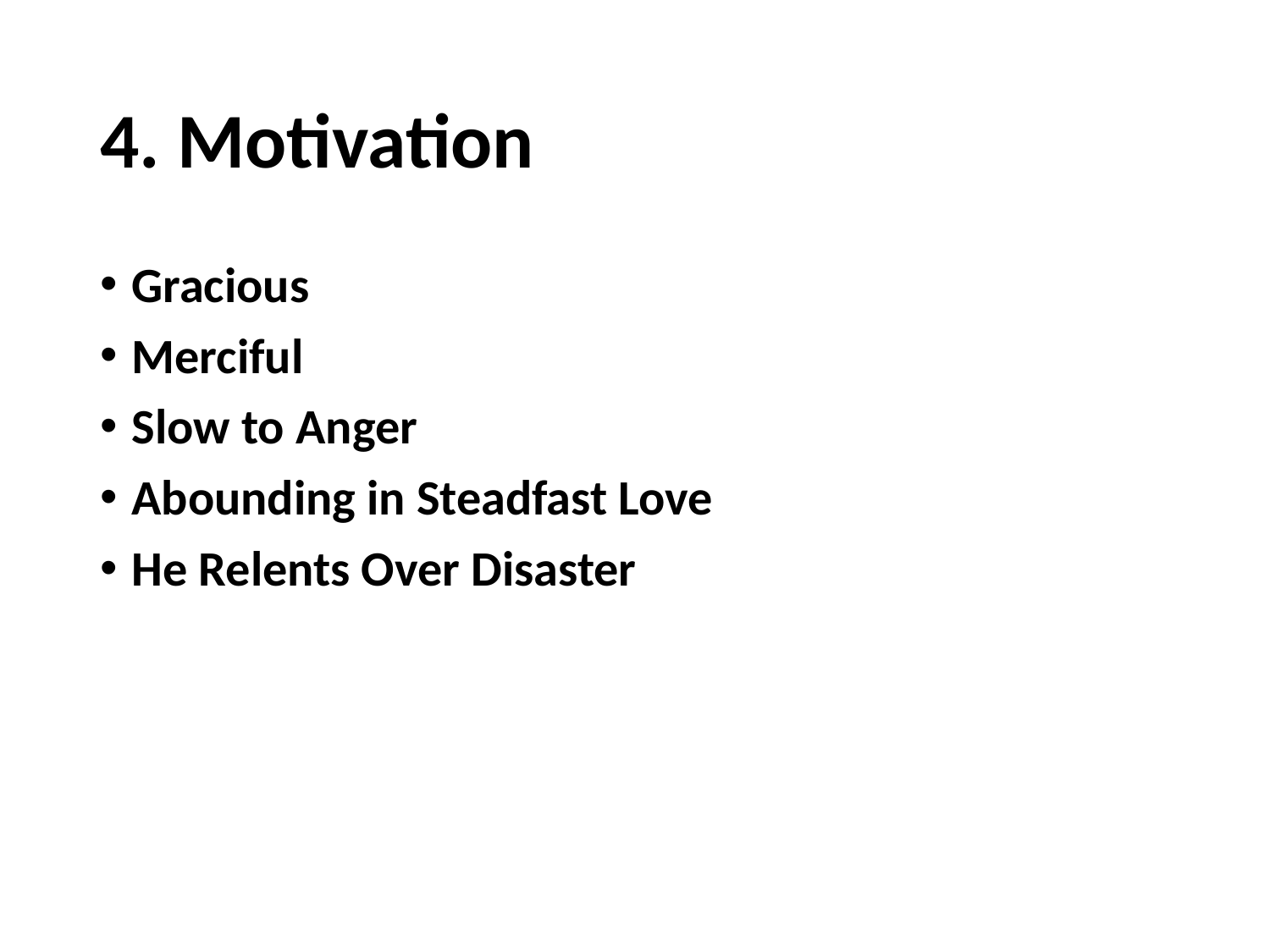

# 4. Motivation
Gracious
Merciful
Slow to Anger
Abounding in Steadfast Love
He Relents Over Disaster